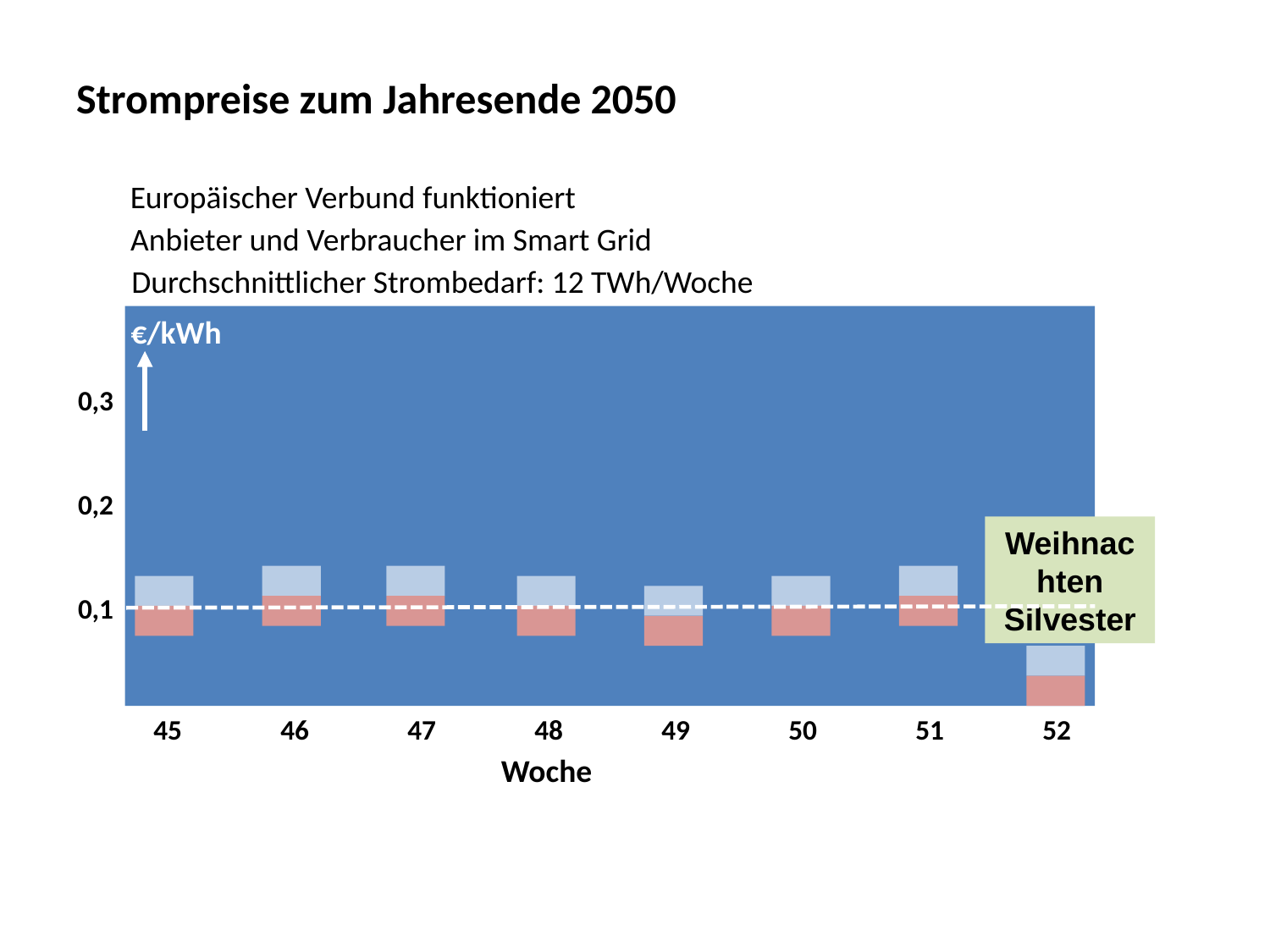

# Strompreise zum Jahresende 2050
Europäischer Verbund funktioniert
Anbieter und Verbraucher im Smart Grid
Durchschnittlicher Strombedarf: 12 TWh/Woche
€/kWh

0,3
0,2
Weihnachten Silvester

0,1

45	46	47	48	49	50	51	52
Woche